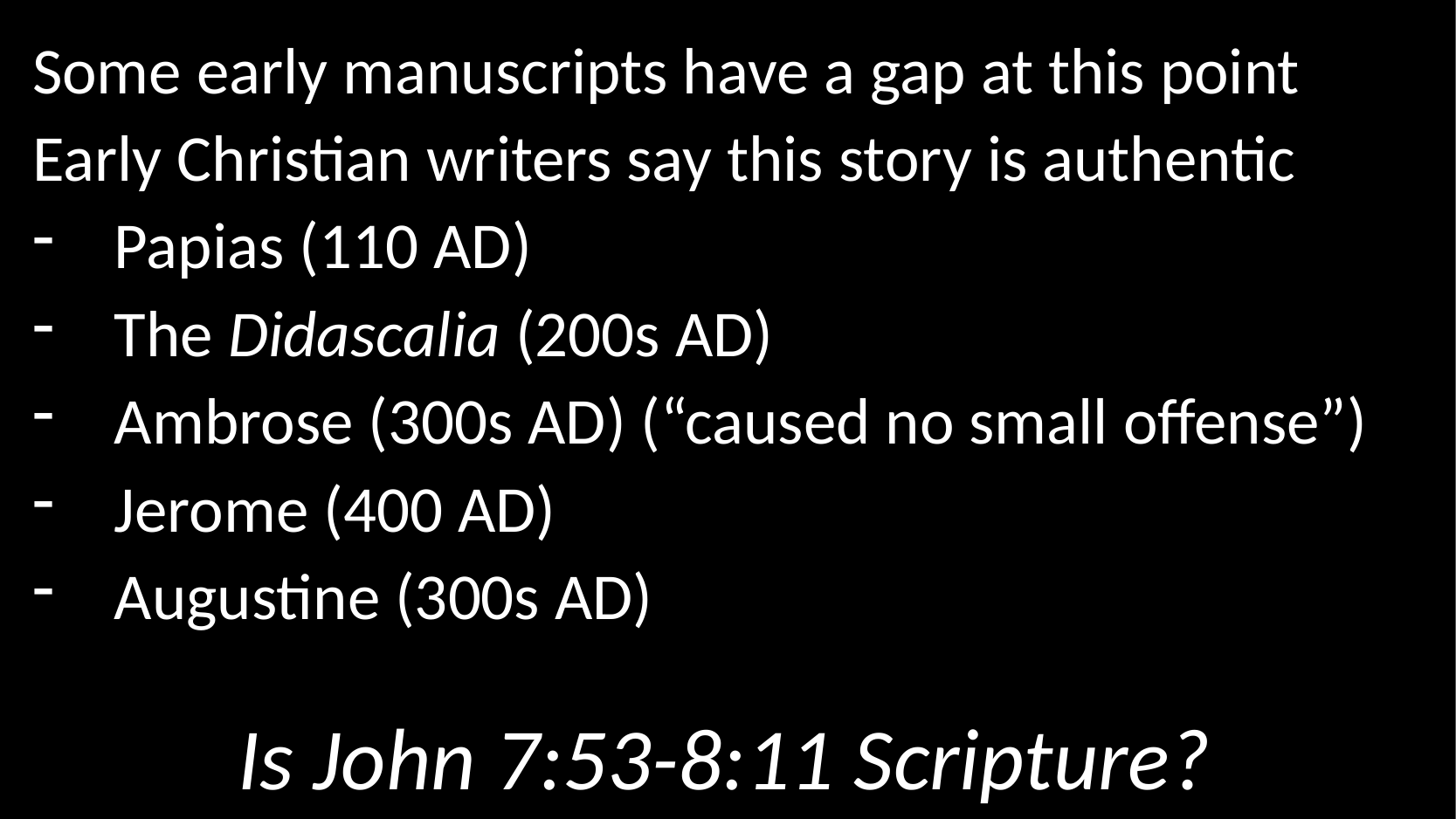

Some early manuscripts have a gap at this point
Early Christian writers say this story is authentic
Papias (110 AD)
The Didascalia (200s AD)
Ambrose (300s AD) (“caused no small offense”)
Jerome (400 AD)
Augustine (300s AD)
# Is John 7:53-8:11 Scripture?